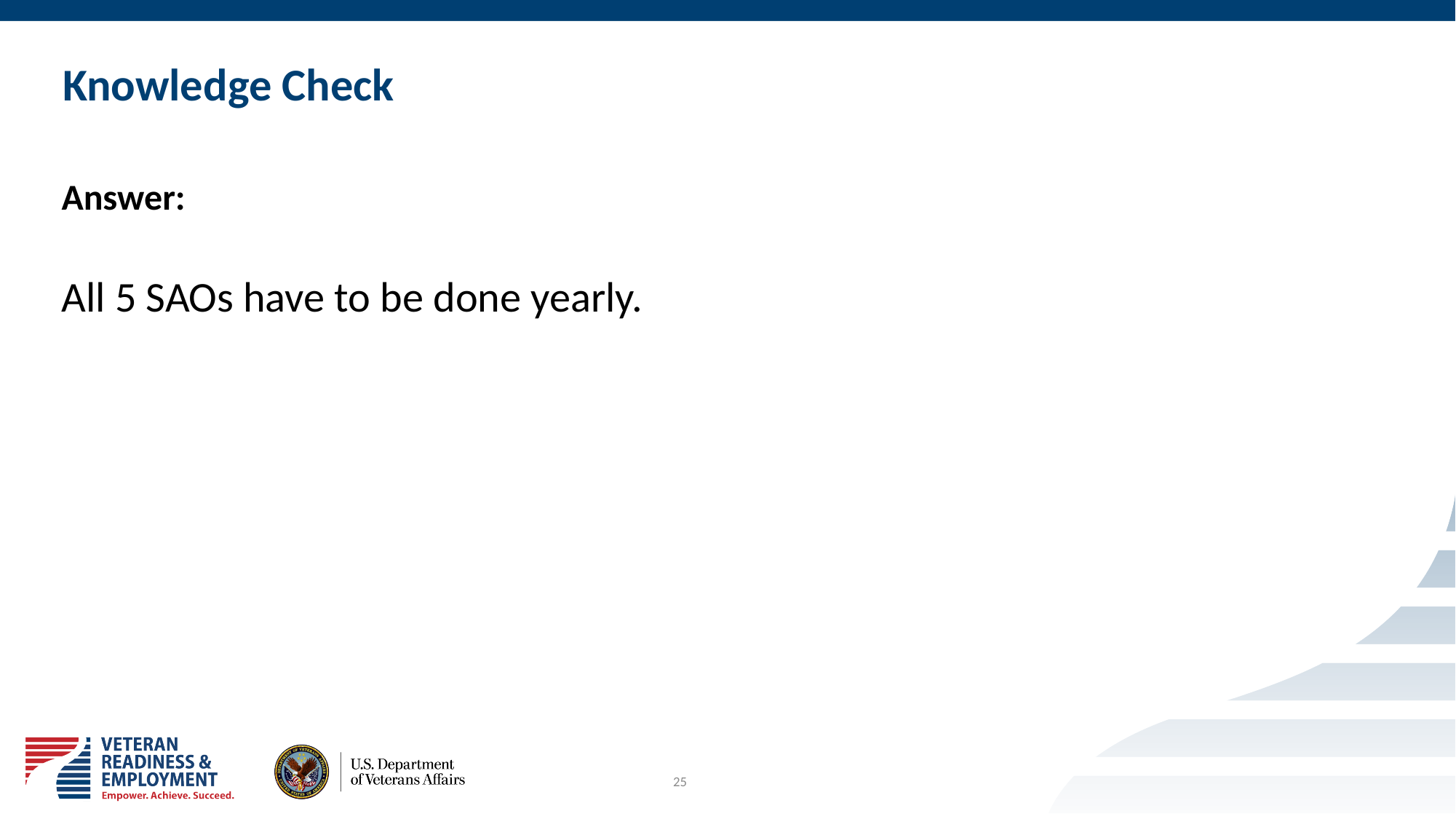

# Knowledge Check
Answer:

All 5 SAOs have to be done yearly.
25